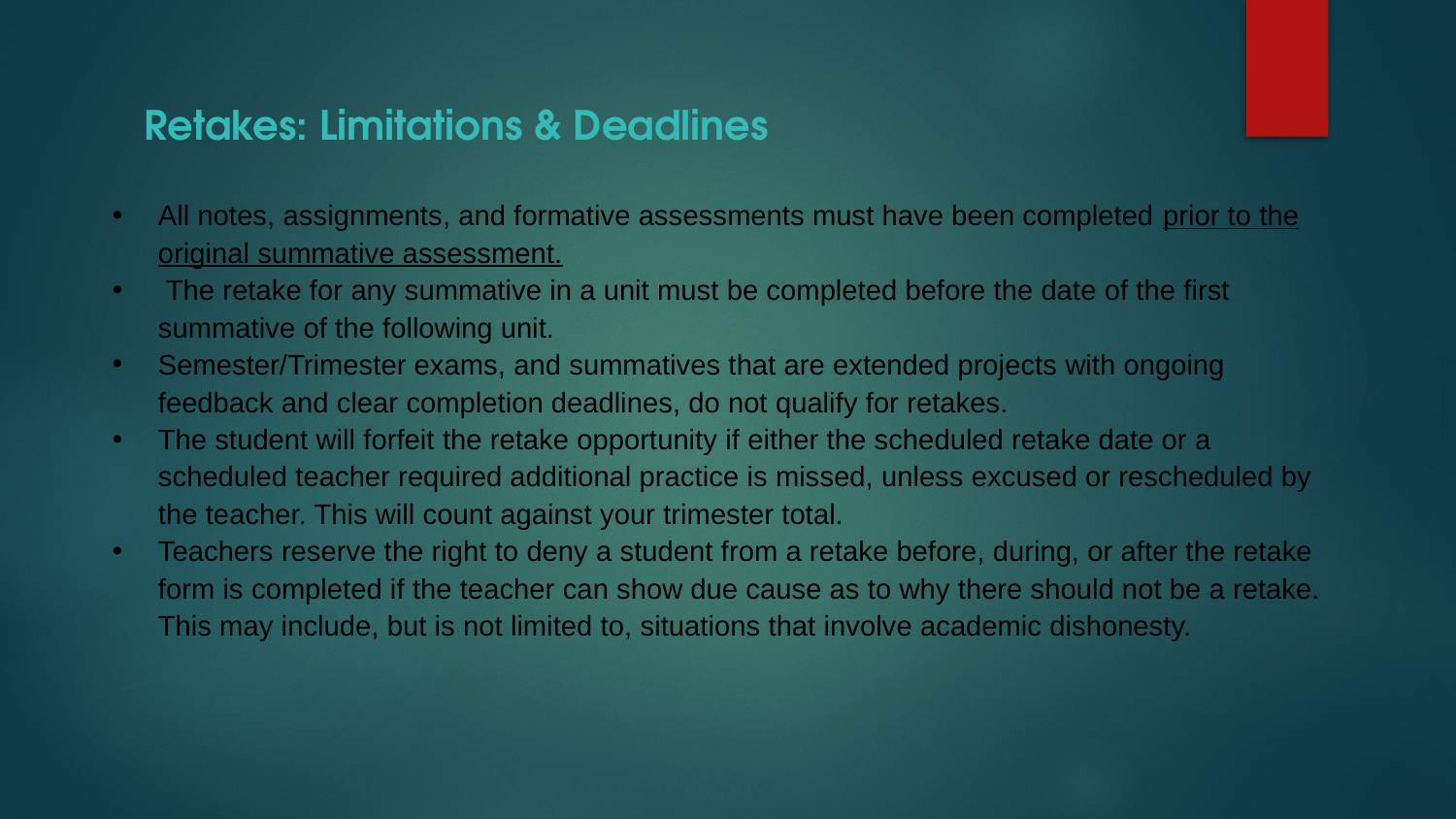

Retakes: Limitations & Deadlines
All notes, assignments, and formative assessments must have been completed prior to the original summative assessment.
 The retake for any summative in a unit must be completed before the date of the first summative of the following unit.
Semester/Trimester exams, and summatives that are extended projects with ongoing feedback and clear completion deadlines, do not qualify for retakes.
The student will forfeit the retake opportunity if either the scheduled retake date or a scheduled teacher required additional practice is missed, unless excused or rescheduled by the teacher. This will count against your trimester total.
Teachers reserve the right to deny a student from a retake before, during, or after the retake form is completed if the teacher can show due cause as to why there should not be a retake. This may include, but is not limited to, situations that involve academic dishonesty.